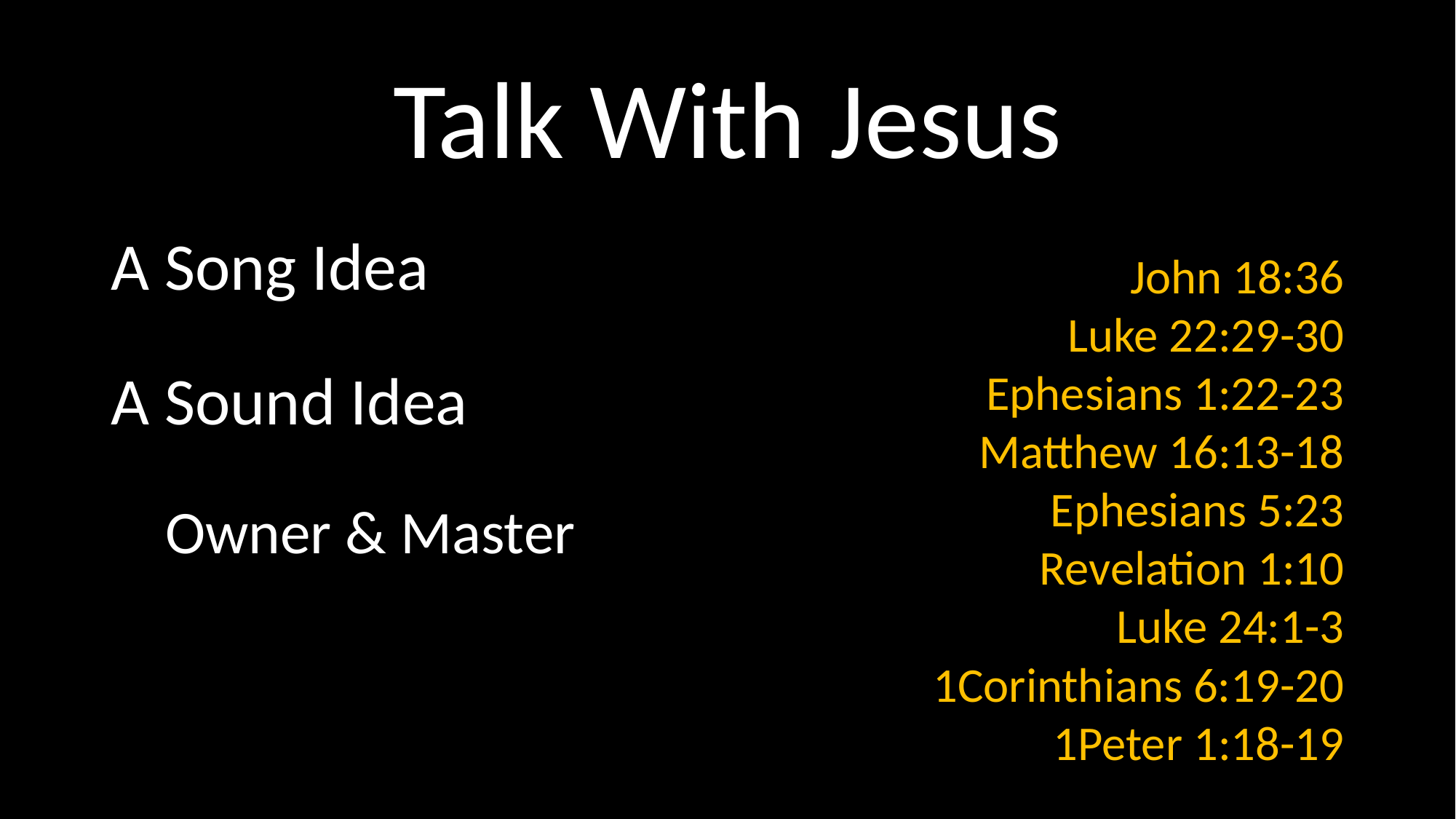

# Talk With Jesus
A Song Idea
A Sound Idea
Owner & Master
John 18:36
Luke 22:29-30
Ephesians 1:22-23
Matthew 16:13-18
Ephesians 5:23
Revelation 1:10
Luke 24:1-3
1Corinthians 6:19-20
1Peter 1:18-19